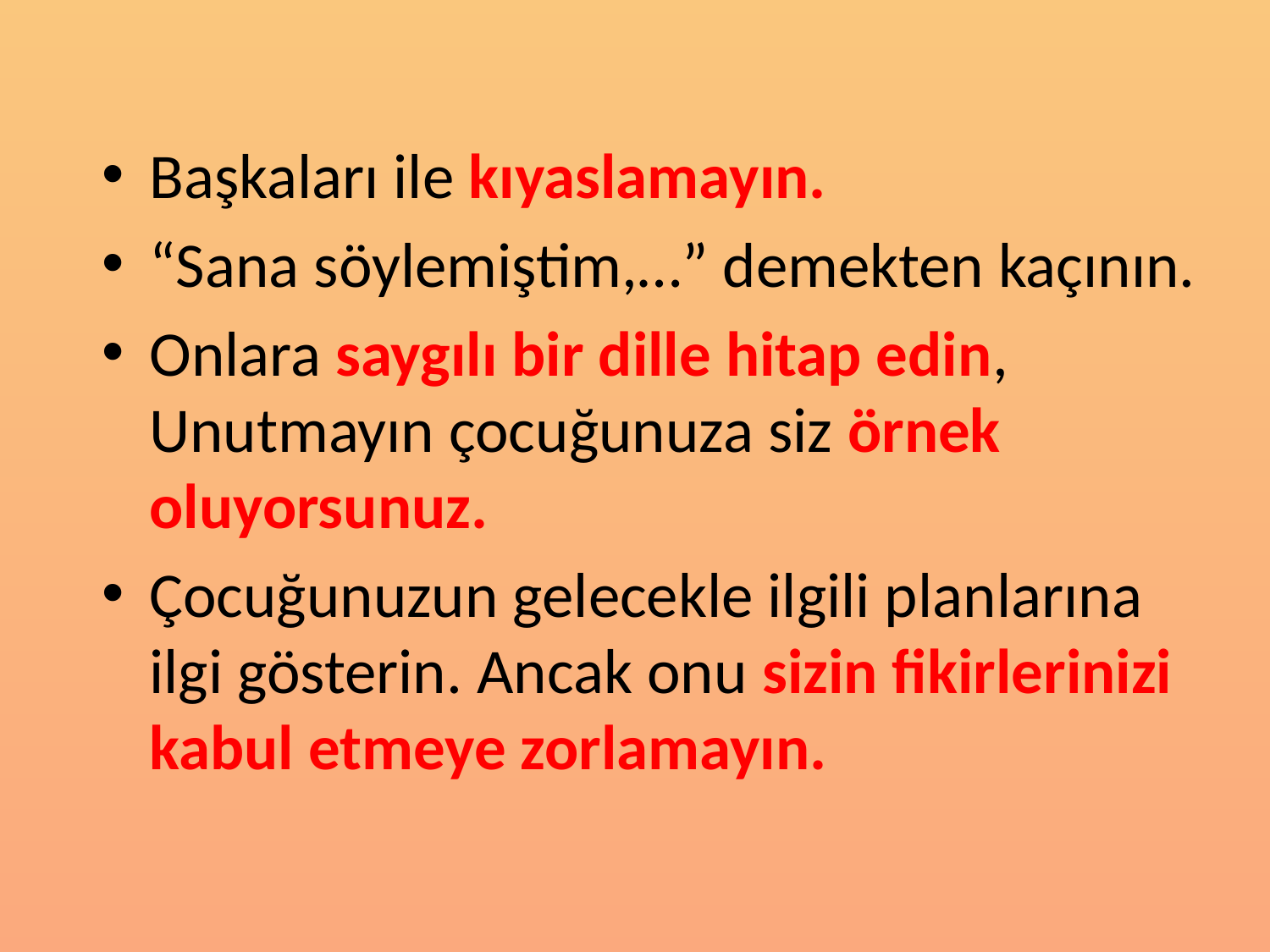

Başkaları ile kıyaslamayın.
“Sana söylemiştim,…” demekten kaçının.
Onlara saygılı bir dille hitap edin, Unutmayın çocuğunuza siz örnek oluyorsunuz.
Çocuğunuzun gelecekle ilgili planlarına ilgi gösterin. Ancak onu sizin fikirlerinizi kabul etmeye zorlamayın.